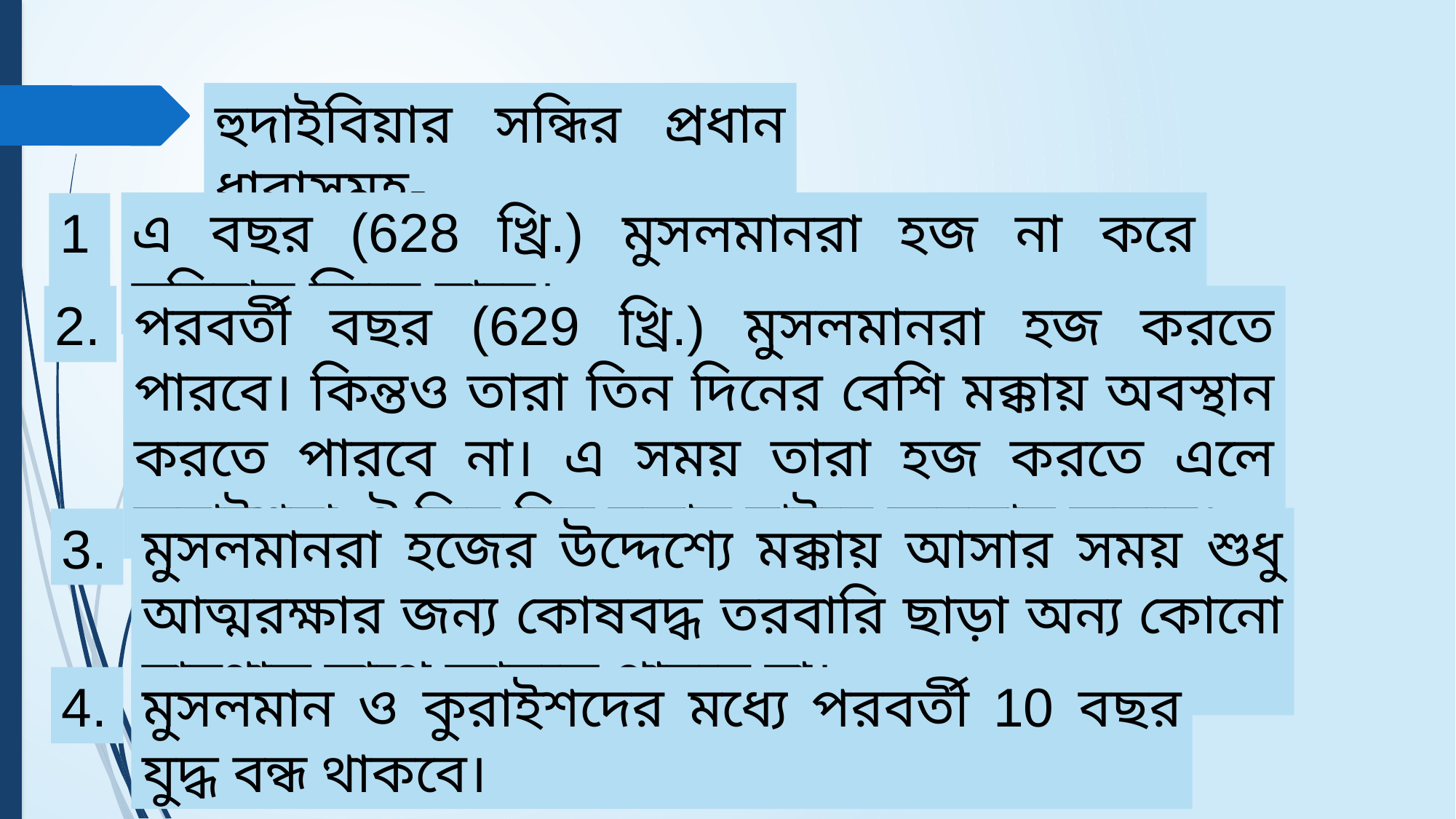

হুদাইবিয়ার সন্ধির প্রধান ধারাসমূহ-
এ বছর (628 খ্রি.) মুসলমানরা হজ না করে মদিনায় ফিরে যাবে।
1.
2.
পরবর্তী বছর (629 খ্রি.) মুসলমানরা হজ করতে পারবে। কিন্তও তারা তিন দিনের বেশি মক্কায় অবস্থান করতে পারবে না। এ সময় তারা হজ করতে এলে কুরাইশরা ঐ তিন দিন মক্কার বাইরে অবস্থান করবে।
মুসলমানরা হজের উদ্দেশ্যে মক্কায় আসার সময় শুধু আত্মরক্ষার জন্য কোষবদ্ধ তরবারি ছাড়া অন্য কোনো মারণাস্ত্র সাথে আনতে পারবে না।
3.
4.
মুসলমান ও কুরাইশদের মধ্যে পরবর্তী 10 বছর যুদ্ধ বন্ধ থাকবে।